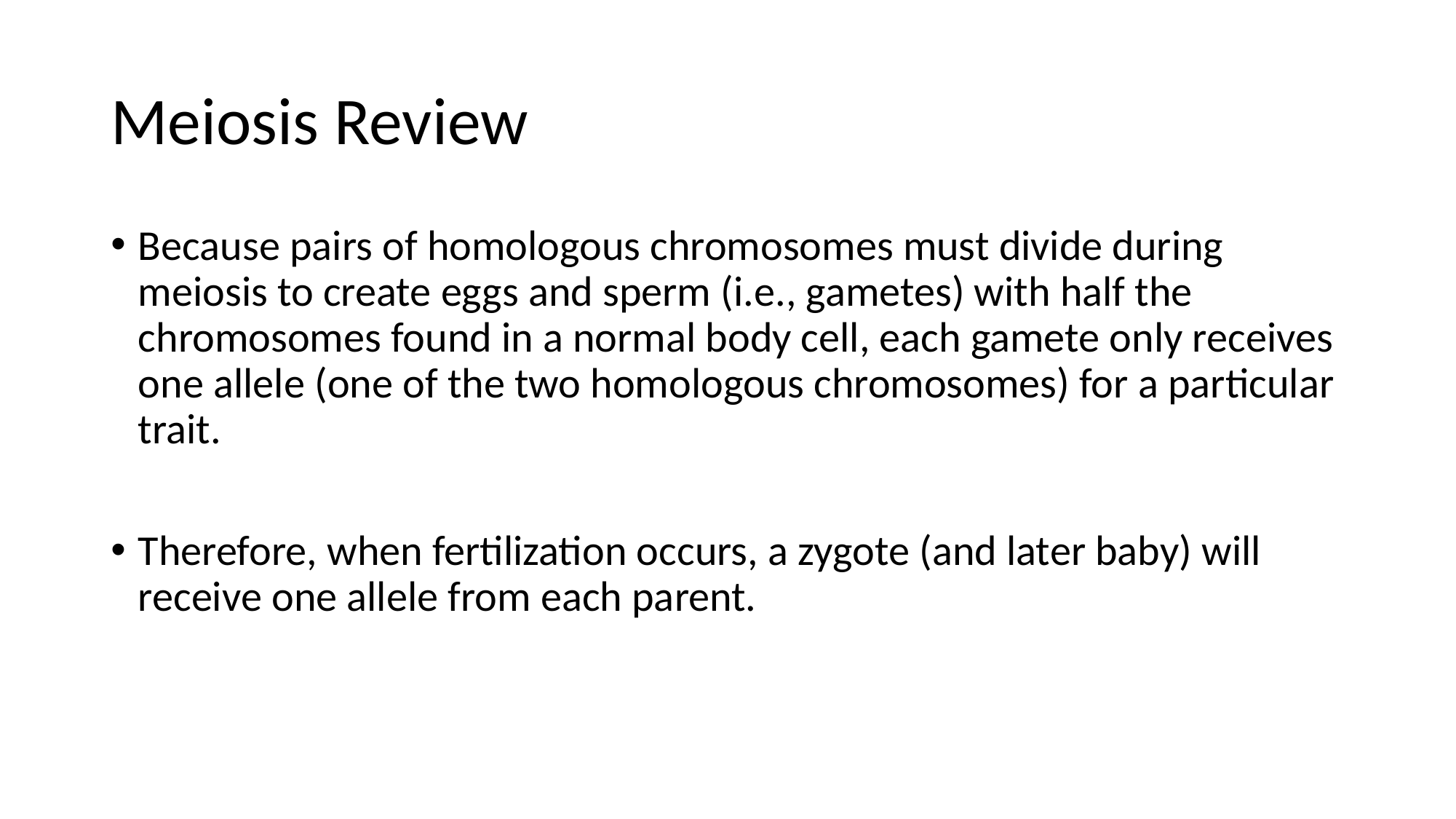

# Meiosis Review
Because pairs of homologous chromosomes must divide during meiosis to create eggs and sperm (i.e., gametes) with half the chromosomes found in a normal body cell, each gamete only receives one allele (one of the two homologous chromosomes) for a particular trait.

Therefore, when fertilization occurs, a zygote (and later baby) will receive one allele from each parent.